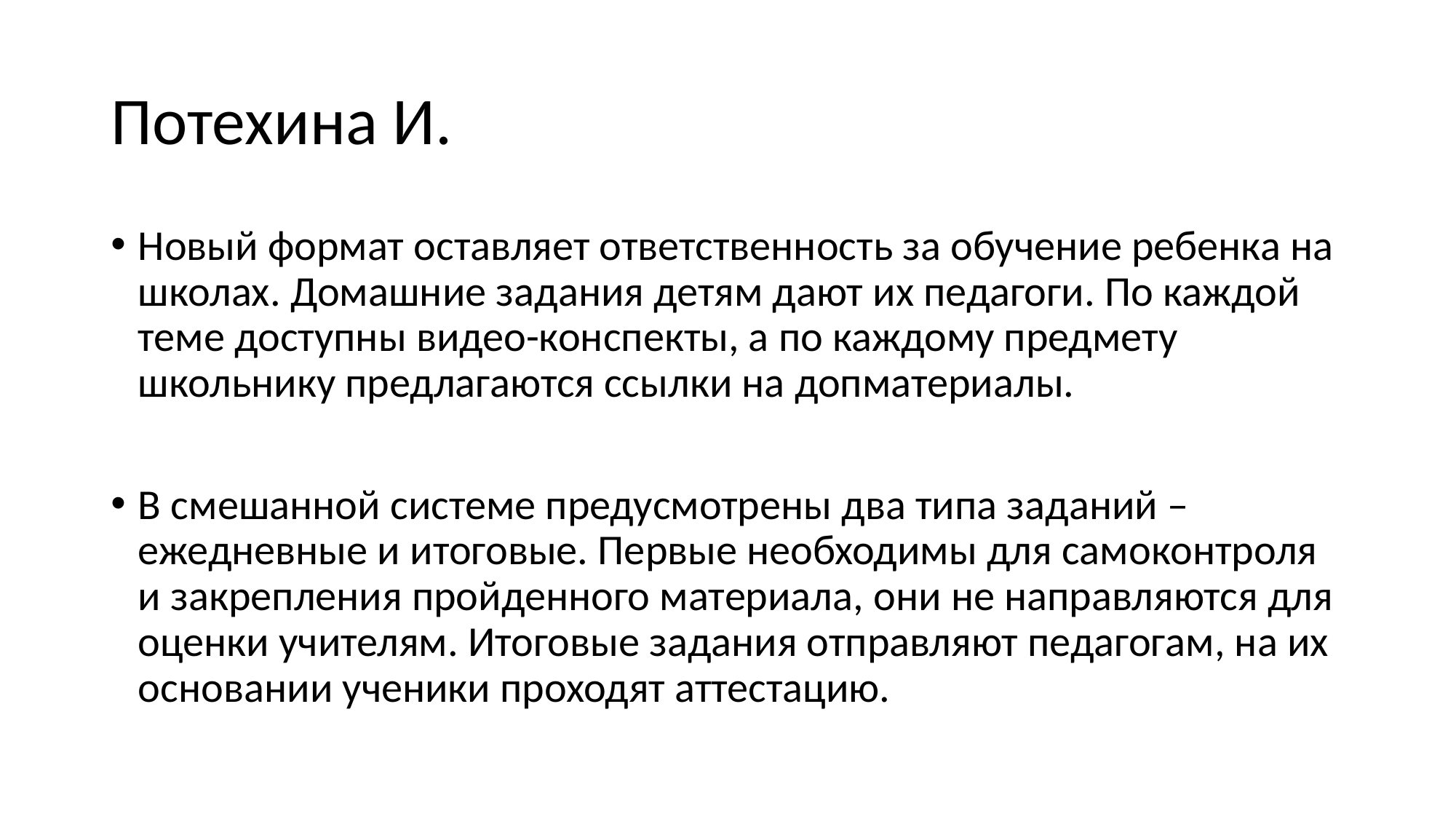

# Потехина И.
Новый формат оставляет ответственность за обучение ребенка на школах. Домашние задания детям дают их педагоги. По каждой теме доступны видео-конспекты, а по каждому предмету школьнику предлагаются ссылки на допматериалы.

В смешанной системе предусмотрены два типа заданий – ежедневные и итоговые. Первые необходимы для самоконтроля и закрепления пройденного материала, они не направляются для оценки учителям. Итоговые задания отправляют педагогам, на их основании ученики проходят аттестацию.